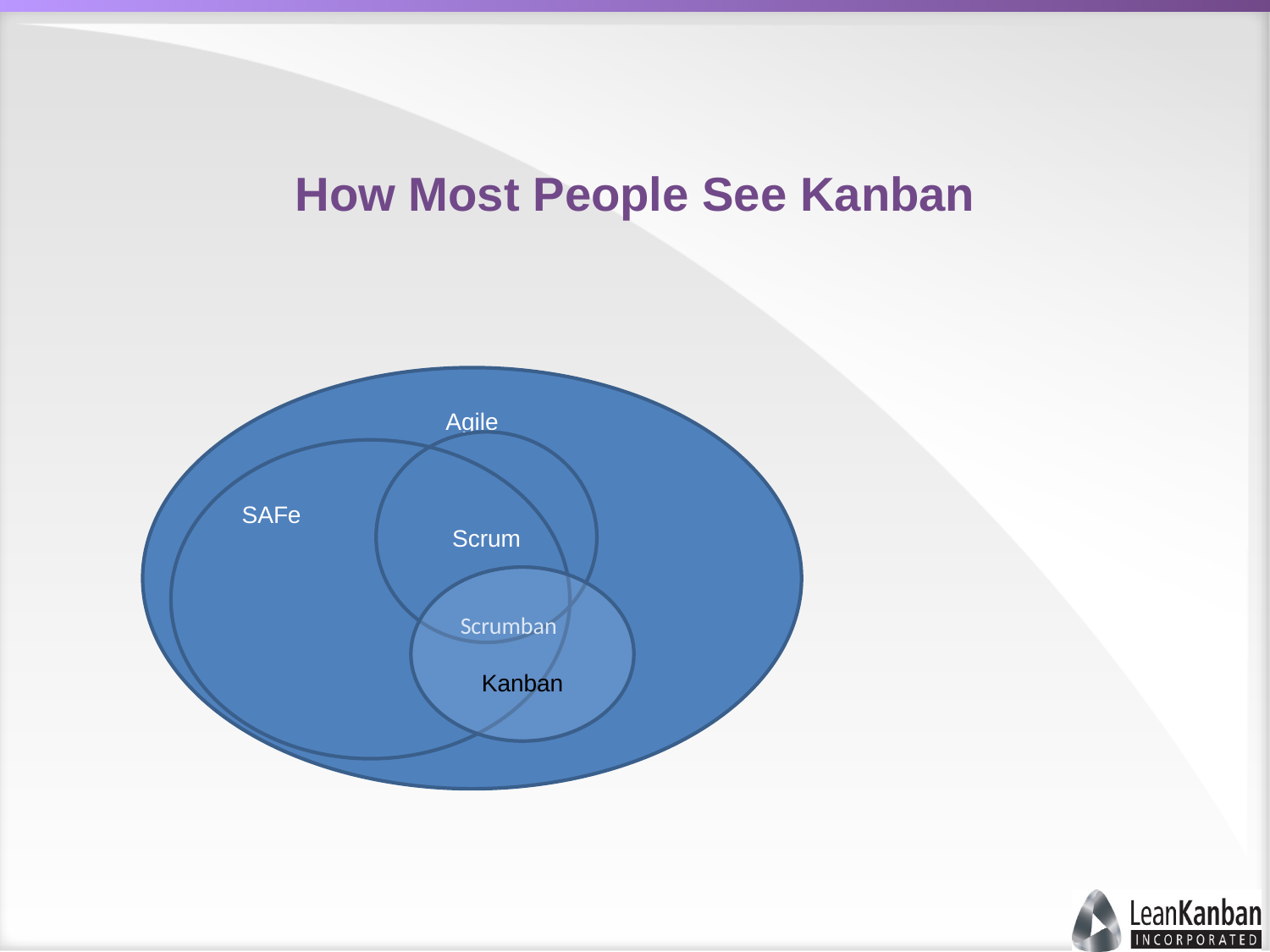

How Most People See Kanban
Agile

Scrum
SAFe

Kanban
Scrumban